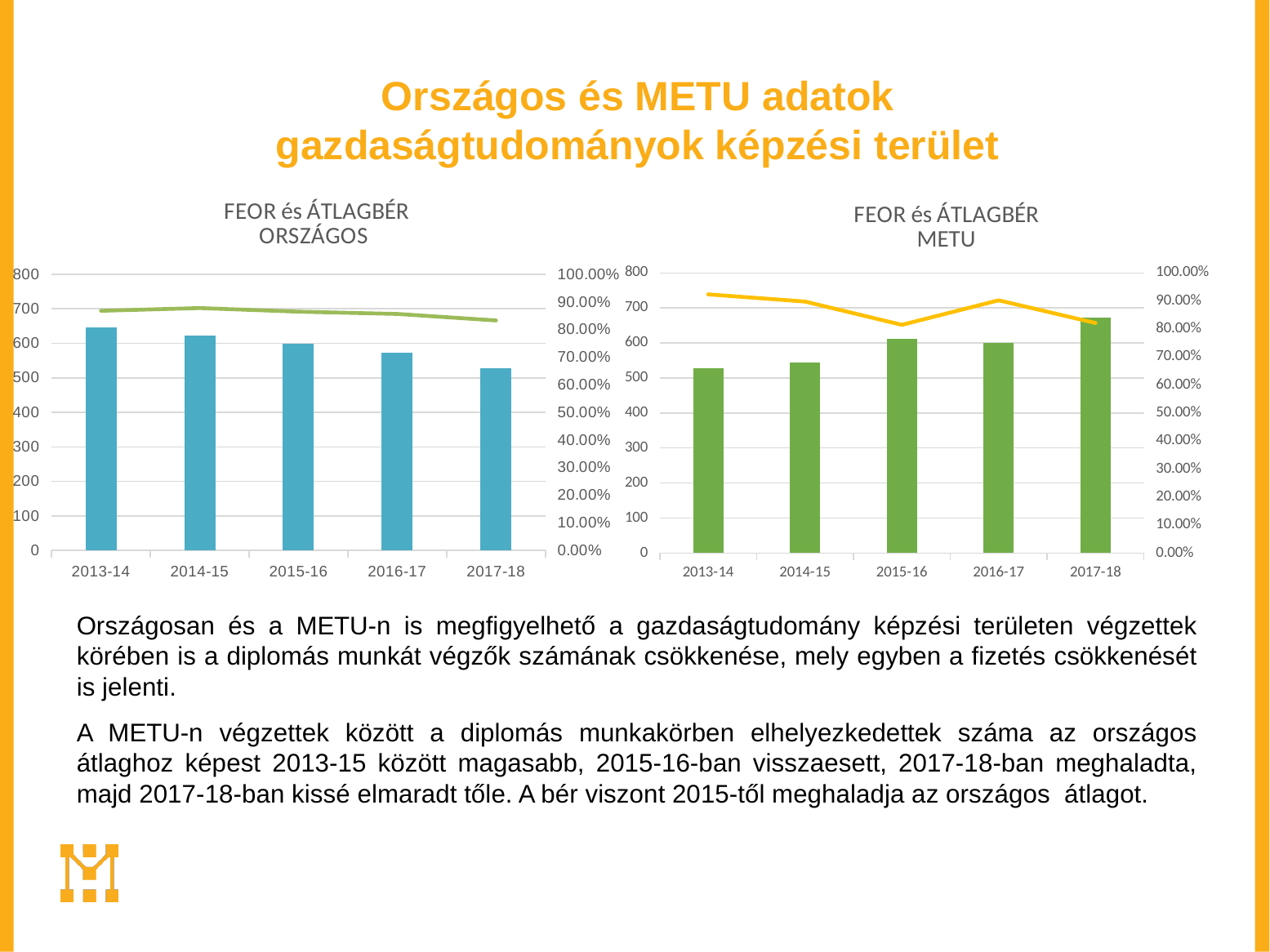

# Országos és METU adatok gazdaságtudományok képzési terület

### Chart: FEOR és ÁTLAGBÉR
ORSZÁGOS

| Category | Átlag bér eFt | Felsőfokú FEOR % |
|---|---|---|
| 2013-14 | 645.0 | 0.8676 |
| 2014-15 | 622.0 | 0.8776 |
| 2015-16 | 598.0 | 0.8644 |
| 2016-17 | 572.0 | 0.8562 |
| 2017-18 | 527.0 | 0.8327 |

### Chart: FEOR és ÁTLAGBÉR
METU

| Category | Átlag bér eFt | Felsőfokú FEOR % |
|---|---|---|
| 2013-14 | 527.0 | 0.9236 |
| 2014-15 | 544.0 | 0.898 |
| 2015-16 | 613.0 | 0.8148 |
| 2016-17 | 601.0 | 0.9024 |
| 2017-18 | 672.0 | 0.8214 |
Országosan és a METU-n is megfigyelhető a gazdaságtudomány képzési területen végzettek körében is a diplomás munkát végzők számának csökkenése, mely egyben a fizetés csökkenését is jelenti.
A METU-n végzettek között a diplomás munkakörben elhelyezkedettek száma az országos átlaghoz képest 2013-15 között magasabb, 2015-16-ban visszaesett, 2017-18-ban meghaladta, majd 2017-18-ban kissé elmaradt tőle. A bér viszont 2015-től meghaladja az országos  átlagot.